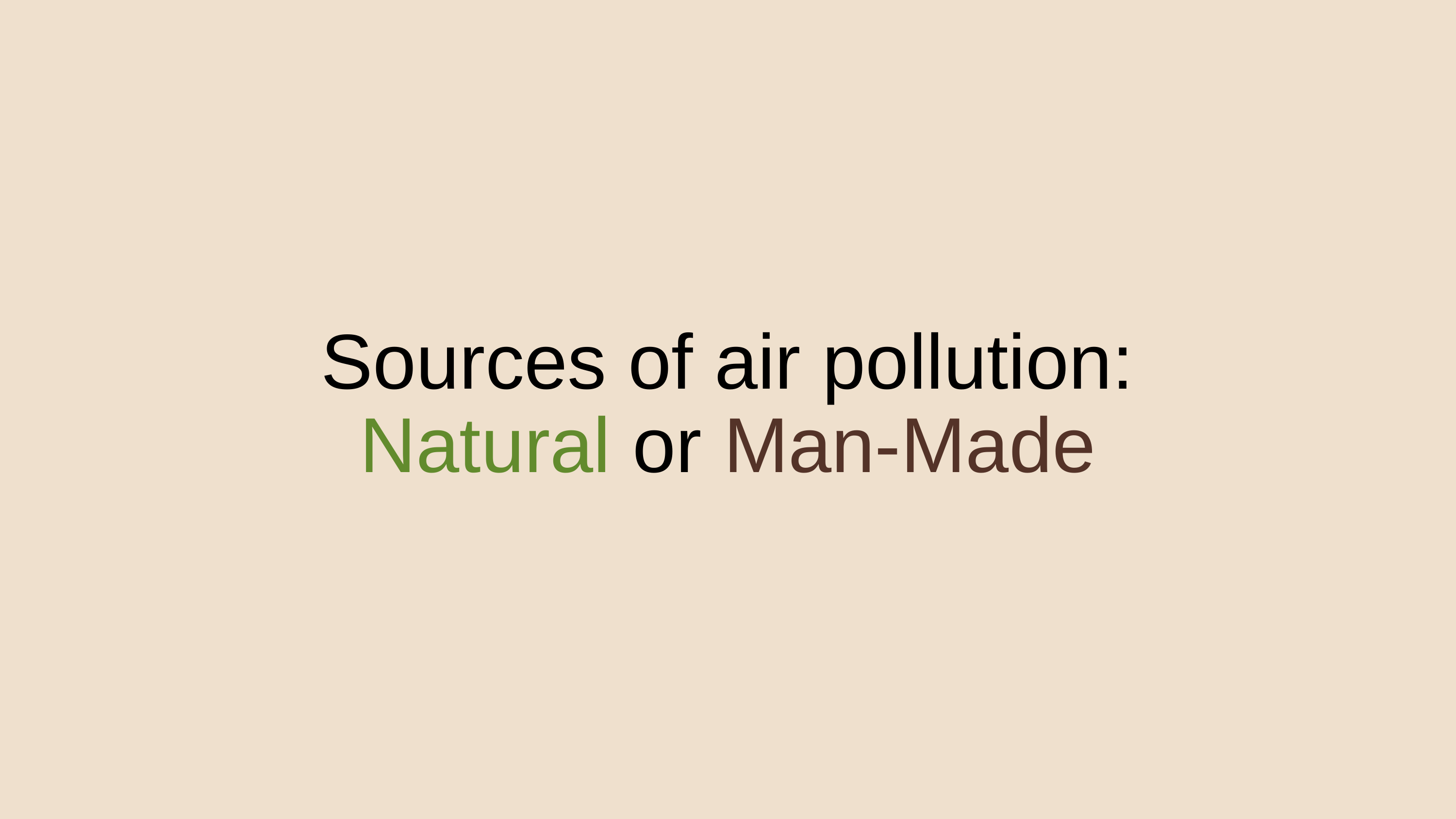

Sources of air pollution:
Natural or Man-Made